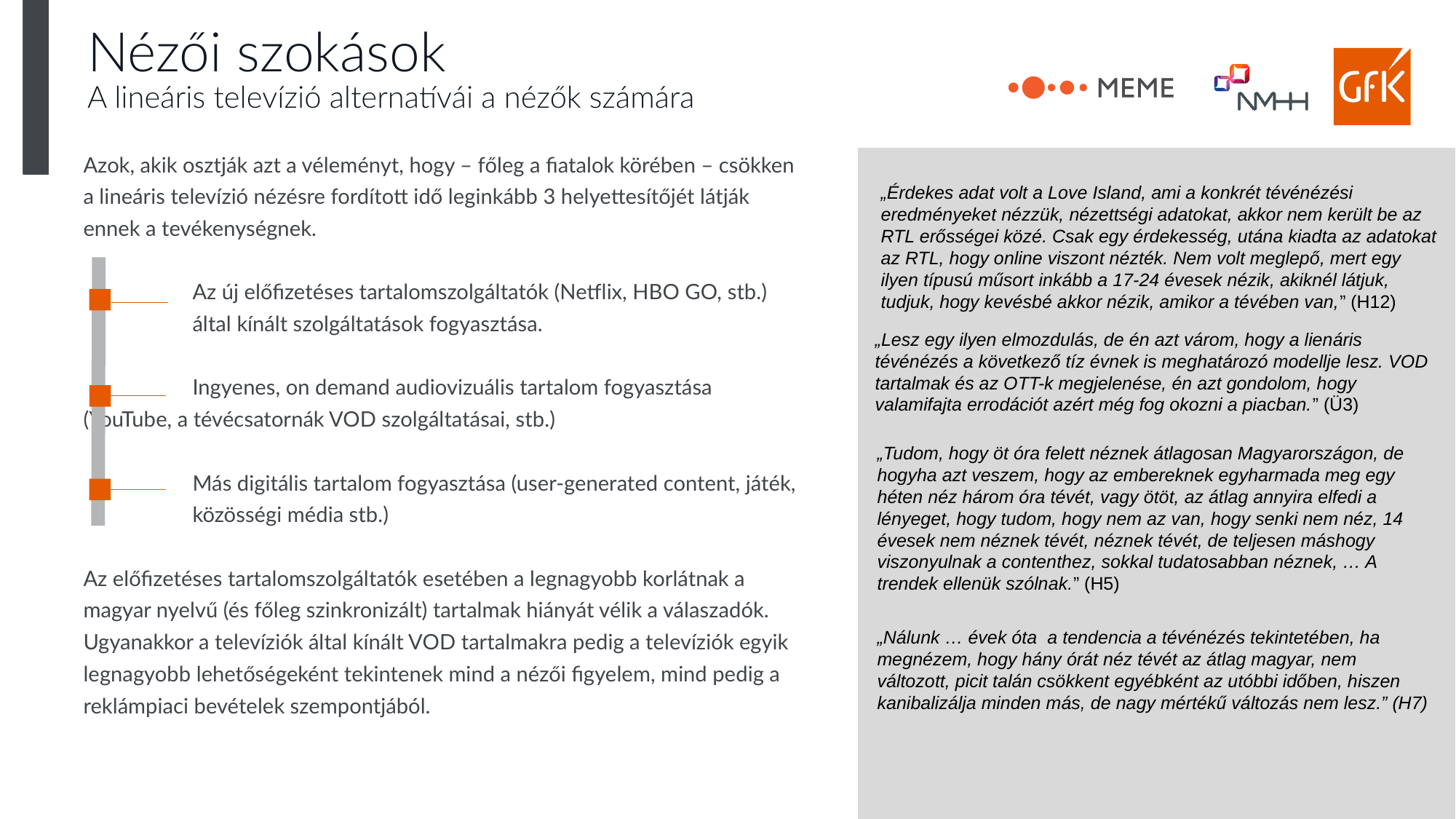

# Nézői szokások A lineáris televízió alternatívái a nézők számára
Azok, akik osztják azt a véleményt, hogy – főleg a fiatalok körében – csökken a lineáris televízió nézésre fordított idő leginkább 3 helyettesítőjét látják ennek a tevékenységnek.

	Az új előfizetéses tartalomszolgáltatók (Netflix, HBO GO, stb.) 	által kínált szolgáltatások fogyasztása.

	Ingyenes, on demand audiovizuális tartalom fogyasztása 	(YouTube, a tévécsatornák VOD szolgáltatásai, stb.)

	Más digitális tartalom fogyasztása (user-generated content, játék, 	közösségi média stb.)

Az előfizetéses tartalomszolgáltatók esetében a legnagyobb korlátnak a magyar nyelvű (és főleg szinkronizált) tartalmak hiányát vélik a válaszadók.
Ugyanakkor a televíziók által kínált VOD tartalmakra pedig a televíziók egyik legnagyobb lehetőségeként tekintenek mind a nézői figyelem, mind pedig a reklámpiaci bevételek szempontjából.

„Érdekes adat volt a Love Island, ami a konkrét tévénézési eredményeket nézzük, nézettségi adatokat, akkor nem került be az RTL erősségei közé. Csak egy érdekesség, utána kiadta az adatokat az RTL, hogy online viszont nézték. Nem volt meglepő, mert egy ilyen típusú műsort inkább a 17-24 évesek nézik, akiknél látjuk, tudjuk, hogy kevésbé akkor nézik, amikor a tévében van,” (H12)

„Lesz egy ilyen elmozdulás, de én azt várom, hogy a lienáris tévénézés a következő tíz évnek is meghatározó modellje lesz. VOD tartalmak és az OTT-k megjelenése, én azt gondolom, hogy valamifajta errodációt azért még fog okozni a piacban.” (Ü3)

„Tudom, hogy öt óra felett néznek átlagosan Magyarországon, de hogyha azt veszem, hogy az embereknek egyharmada meg egy héten néz három óra tévét, vagy ötöt, az átlag annyira elfedi a lényeget, hogy tudom, hogy nem az van, hogy senki nem néz, 14 évesek nem néznek tévét, néznek tévét, de teljesen máshogy viszonyulnak a contenthez, sokkal tudatosabban néznek, … A trendek ellenük szólnak.” (H5)

„Nálunk … évek óta  a tendencia a tévénézés tekintetében, ha megnézem, hogy hány órát néz tévét az átlag magyar, nem változott, picit talán csökkent egyébként az utóbbi időben, hiszen kanibalizálja minden más, de nagy mértékű változás nem lesz.” (H7)